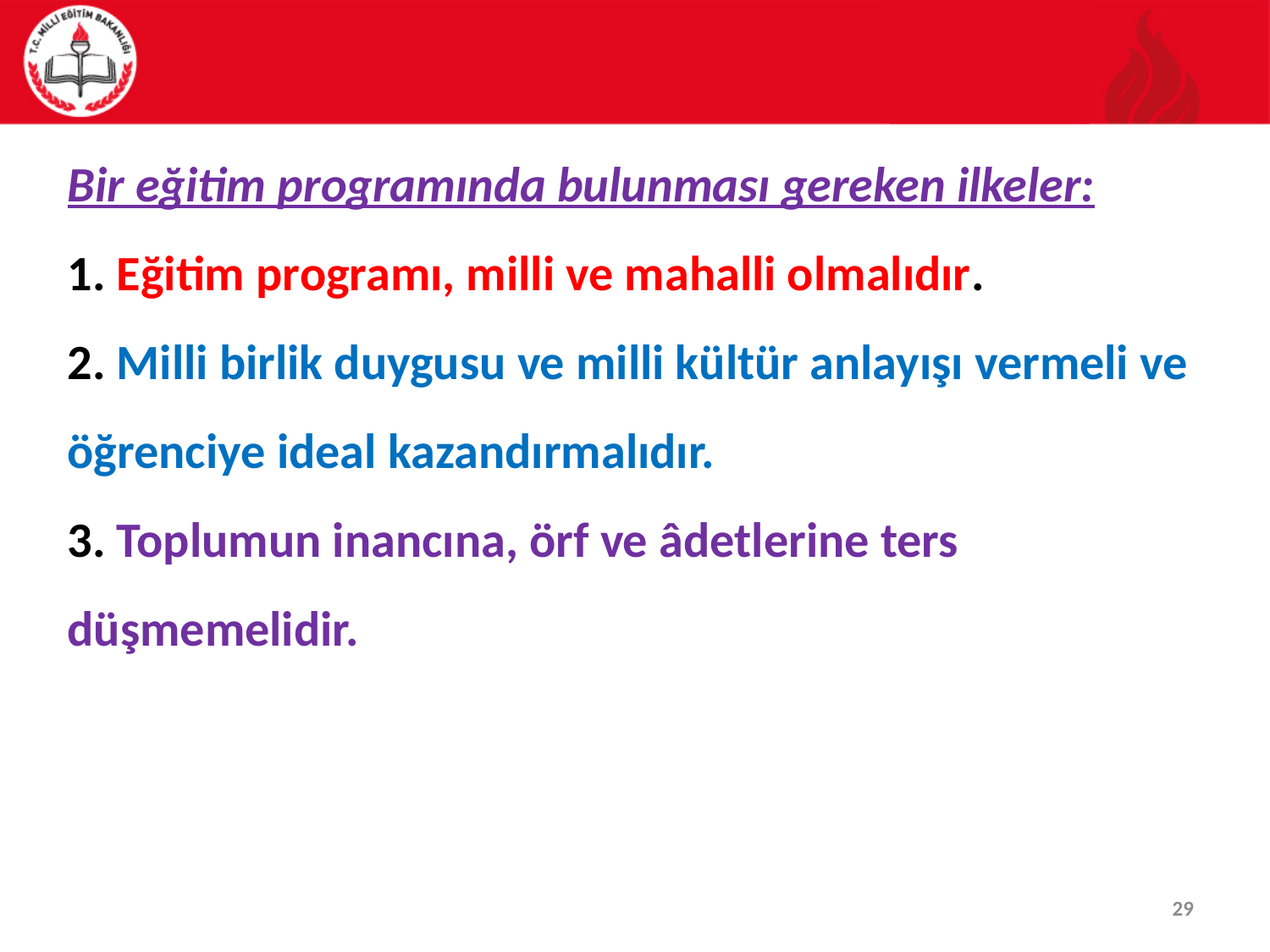

Bir eğitim programında bulunması gereken ilkeler:
1. Eğitim programı, milli ve mahalli olmalıdır.
2. Milli birlik duygusu ve milli kültür anlayışı vermeli ve öğrenciye ideal kazandırmalıdır.
3. Toplumun inancına, örf ve âdetlerine ters düşmemelidir.

29